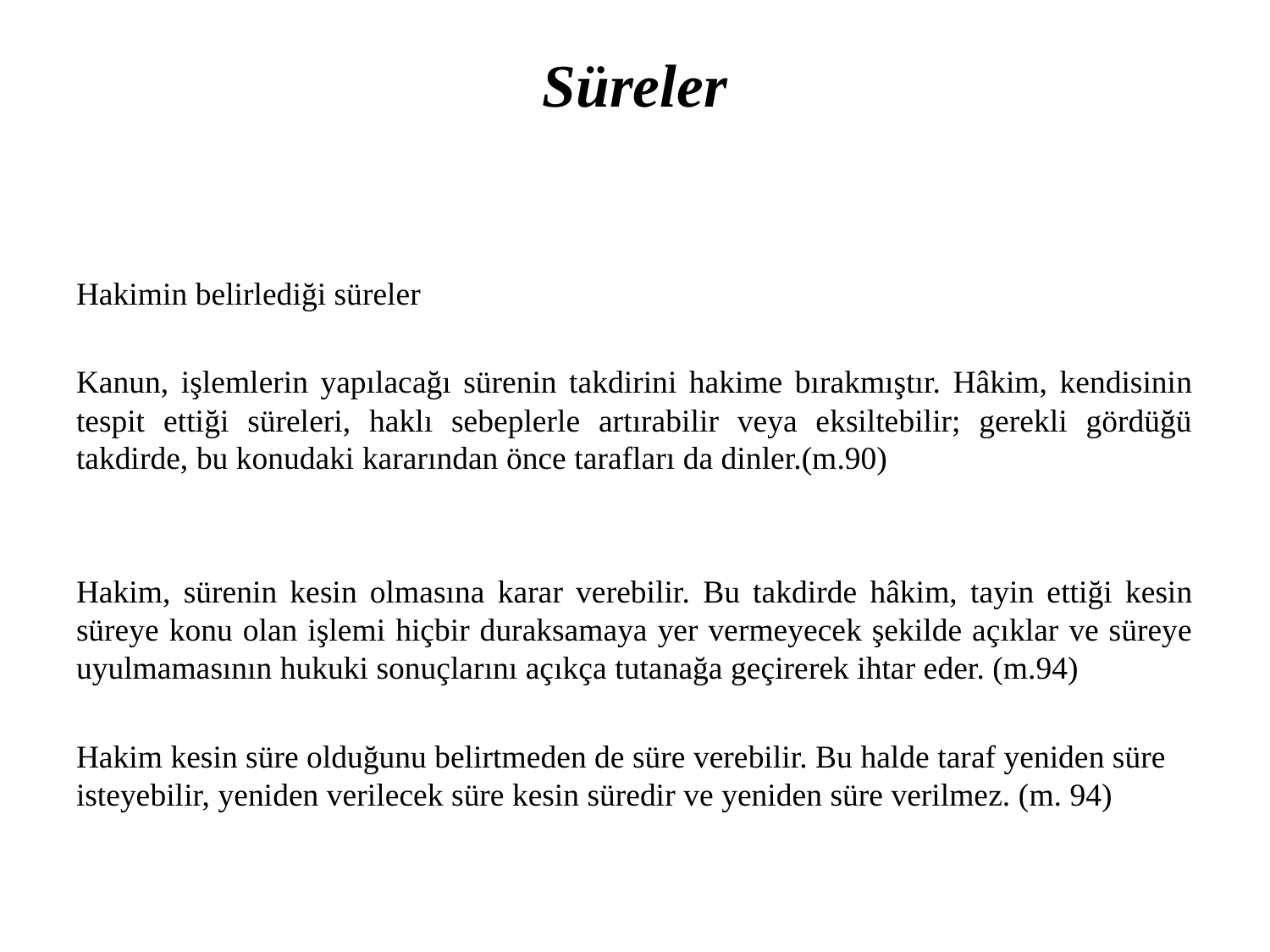

# Süreler

Hakimin belirlediği süreler

Kanun, işlemlerin yapılacağı sürenin takdirini hakime bırakmıştır. Hâkim, kendisinin tespit ettiği süreleri, haklı sebeplerle artırabilir veya eksiltebilir; gerekli gördüğü takdirde, bu konudaki kararından önce tarafları da dinler.(m.90)

Hakim, sürenin kesin olmasına karar verebilir. Bu takdirde hâkim, tayin ettiği kesin süreye konu olan işlemi hiçbir duraksamaya yer vermeyecek şekilde açıklar ve süreye uyulmamasının hukuki sonuçlarını açıkça tutanağa geçirerek ihtar eder. (m.94)

Hakim kesin süre olduğunu belirtmeden de süre verebilir. Bu halde taraf yeniden süre isteyebilir, yeniden verilecek süre kesin süredir ve yeniden süre verilmez. (m. 94)